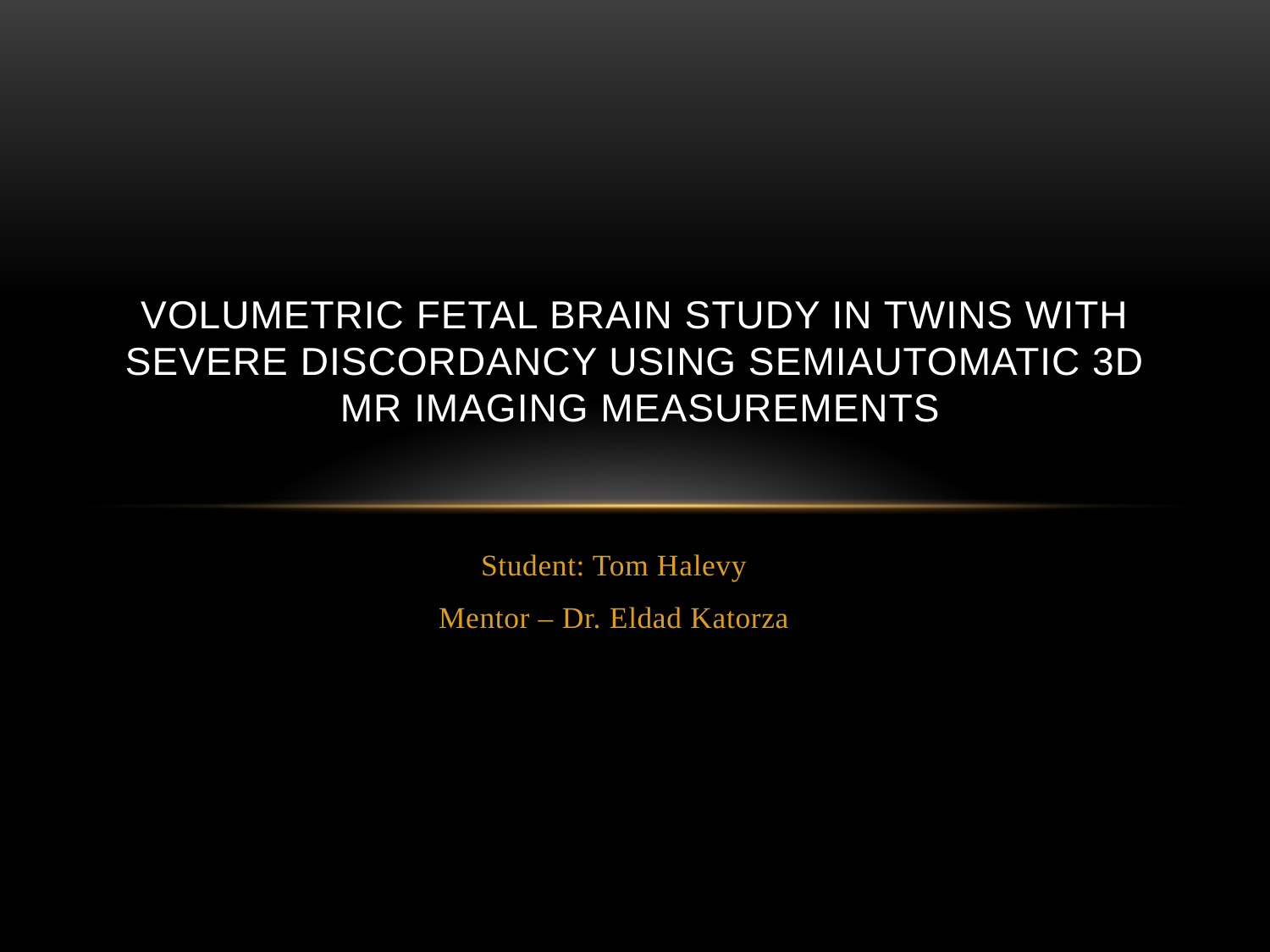

# Volumetric fetal brain study in twins with severe discordancy using semiautomatic 3D MR imaging measurements
Student: Tom Halevy
Mentor – Dr. Eldad Katorza